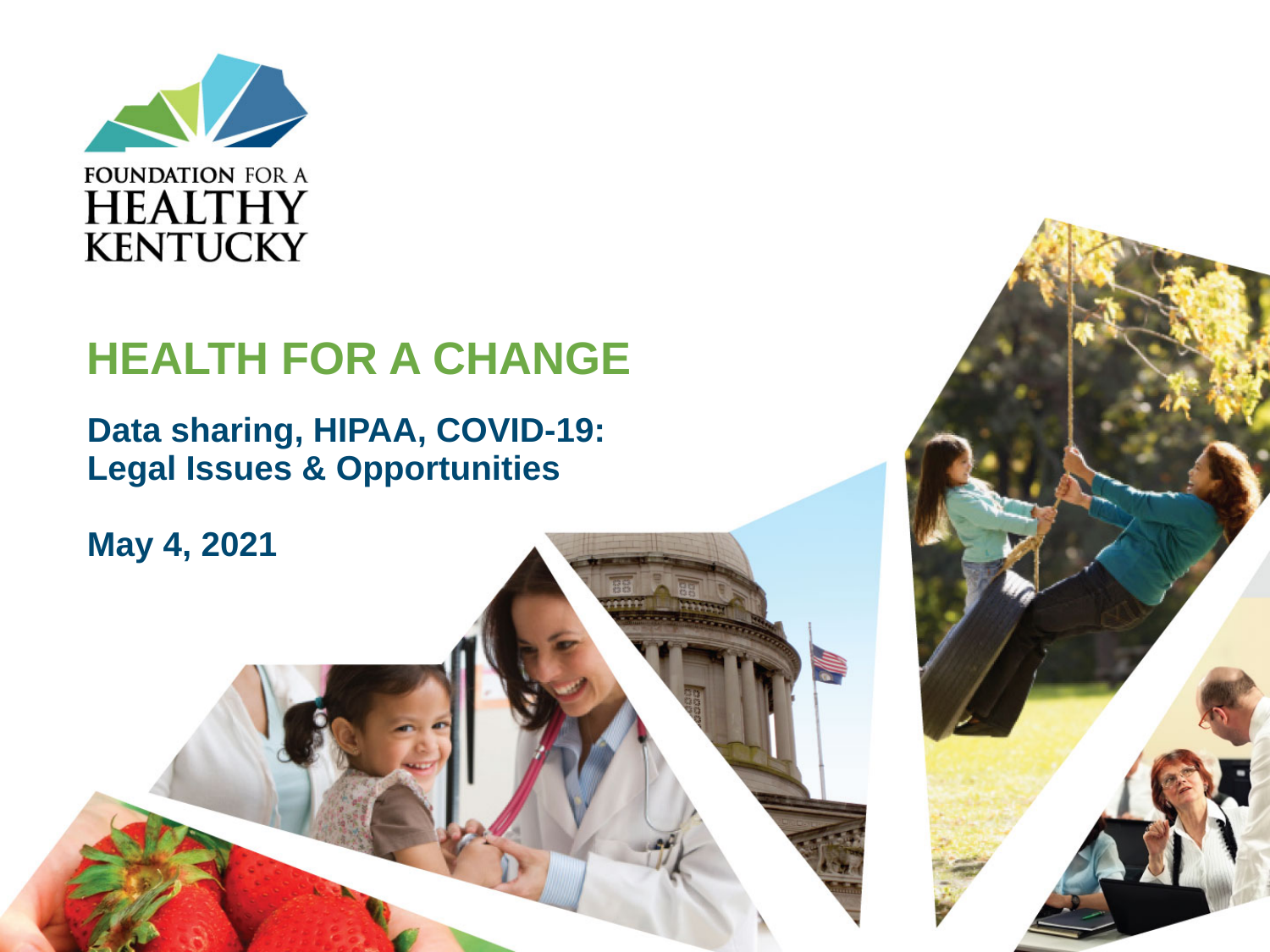

# HEALTH FOR A CHANGE Data sharing, HIPAA, COVID-19: Legal Issues & Opportunities May 4, 2021